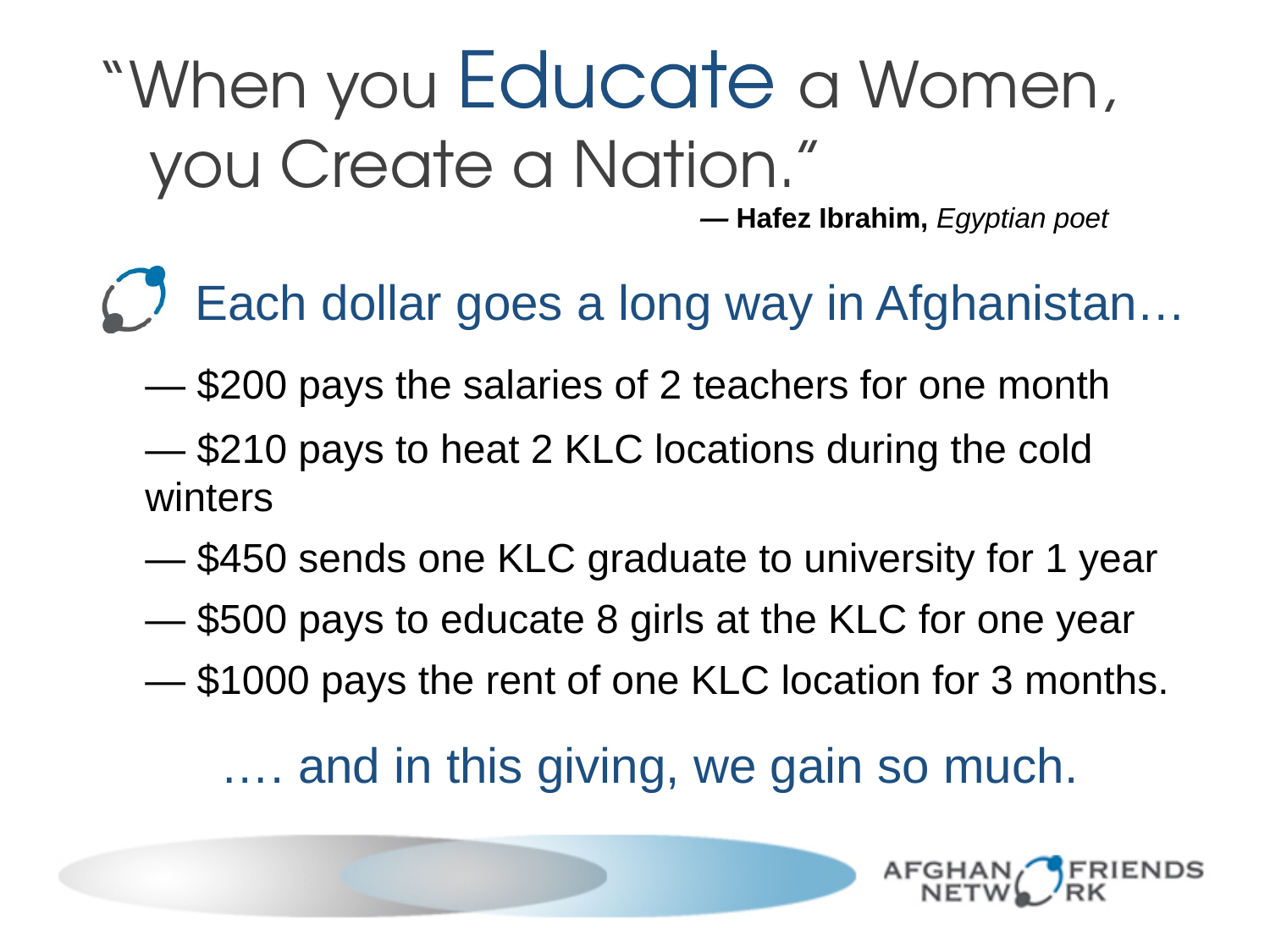

“When you Educate a Women,
   you Create a Nation.”
                                                                             ― Hafez Ibrahim, Egyptian poet
  Each dollar goes a long way in Afghanistan…
	— $200 pays the salaries of 2 teachers for one month
	— $210 pays to heat 2 KLC locations during the cold winters
	— $450 sends one KLC graduate to university for 1 year
	— $500 pays to educate 8 girls at the KLC for one year
	— $1000 pays the rent of one KLC location for 3 months.
         …. and in this giving, we gain so much.